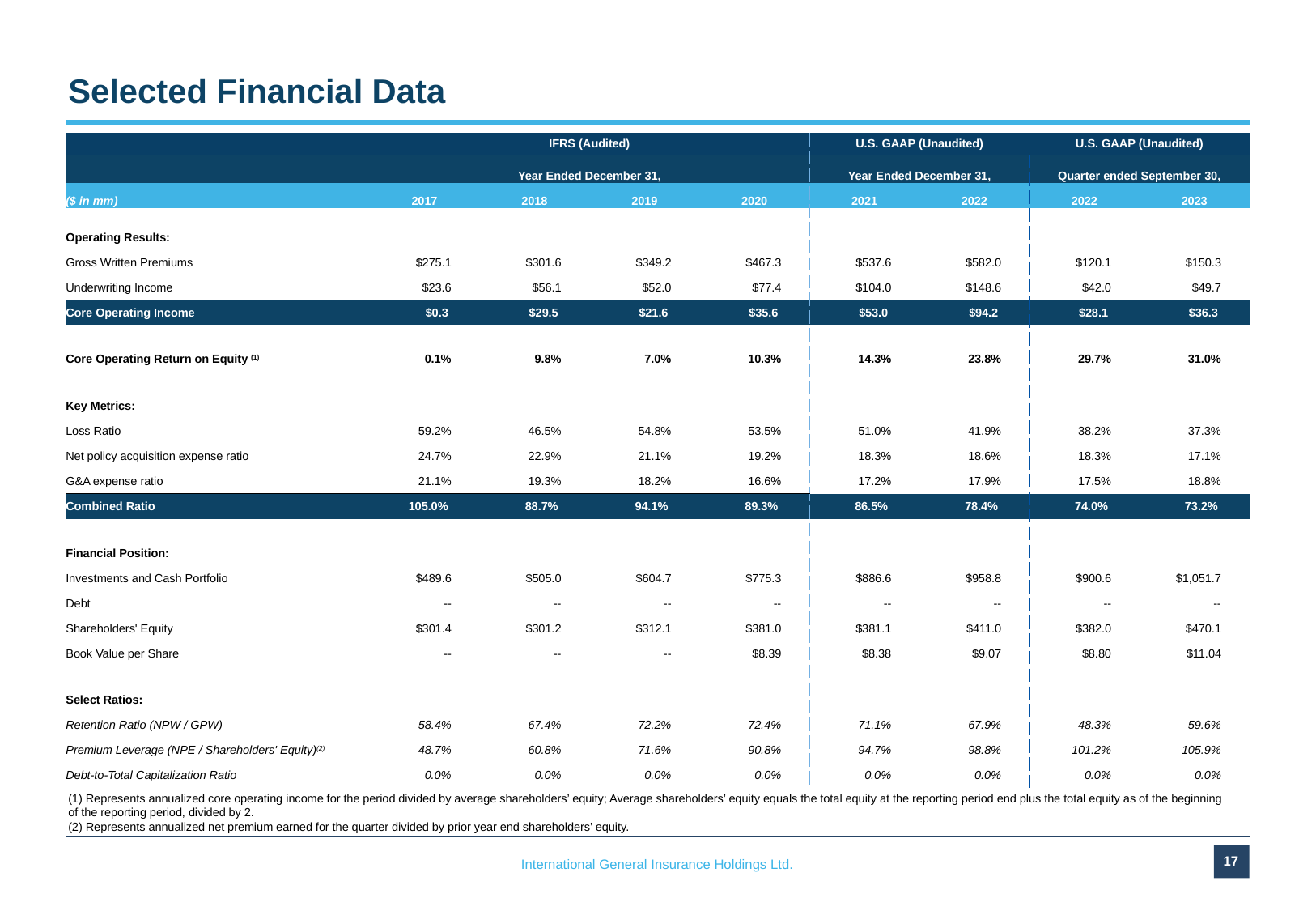

# Selected Financial Data
|  | IFRS (Audited) |  |  |  | U.S. GAAP (Unaudited) |  | U.S. GAAP (Unaudited) |  |
| --- | --- | --- | --- | --- | --- | --- | --- | --- |
|  | Year Ended December 31, |  |  |  | Year Ended December 31, |  | Quarter ended September 30, |  |
| ($ in mm) | 2017 | 2018 | 2019 | 2020 | 2021 | 2022 | 2022 | 2023 |
|  |  |  |  |  |  |  |  |  |
| Operating Results: |  |  |  |  |  |  |  |  |
| Gross Written Premiums | $275.1 | $301.6 | $349.2 | $467.3 | $537.6 | $582.0 | $120.1 | $150.3 |
| Underwriting Income | $23.6 | $56.1 | $52.0 | $77.4 | $104.0 | $148.6 | $42.0 | $49.7 |
| Core Operating Income | $0.3 | $29.5 | $21.6 | $35.6 | $53.0 | $94.2 | $28.1 | $36.3 |
|  |  |  |  |  |  |  |  |  |
| Core Operating Return on Equity (1) | 0.1% | 9.8% | 7.0% | 10.3% | 14.3% | 23.8% | 29.7% | 31.0% |
|  |  |  |  |  |  |  |  |  |
| Key Metrics: |  |  |  |  |  |  |  |  |
| Loss Ratio | 59.2% | 46.5% | 54.8% | 53.5% | 51.0% | 41.9% | 38.2% | 37.3% |
| Net policy acquisition expense ratio | 24.7% | 22.9% | 21.1% | 19.2% | 18.3% | 18.6% | 18.3% | 17.1% |
| G&A expense ratio | 21.1% | 19.3% | 18.2% | 16.6% | 17.2% | 17.9% | 17.5% | 18.8% |
| Combined Ratio | 105.0% | 88.7% | 94.1% | 89.3% | 86.5% | 78.4% | 74.0% | 73.2% |
|  |  |  |  |  |  |  |  |  |
| Financial Position: |  |  |  |  |  |  |  |  |
| Investments and Cash Portfolio | $489.6 | $505.0 | $604.7 | $775.3 | $886.6 | $958.8 | $900.6 | $1,051.7 |
| Debt | -- | -- | -- | -- | -- | -- | -- | -- |
| Shareholders' Equity | $301.4 | $301.2 | $312.1 | $381.0 | $381.1 | $411.0 | $382.0 | $470.1 |
| Book Value per Share | -- | -- | -- | $8.39 | $8.38 | $9.07 | $8.80 | $11.04 |
|  |  |  |  |  |  |  |  |  |
| Select Ratios: |  |  |  |  |  |  |  |  |
| Retention Ratio (NPW / GPW) | 58.4% | 67.4% | 72.2% | 72.4% | 71.1% | 67.9% | 48.3% | 59.6% |
| Premium Leverage (NPE / Shareholders' Equity)(2) | 48.7% | 60.8% | 71.6% | 90.8% | 94.7% | 98.8% | 101.2% | 105.9% |
| Debt-to-Total Capitalization Ratio | 0.0% | 0.0% | 0.0% | 0.0% | 0.0% | 0.0% | 0.0% | 0.0% |
(1) Represents annualized core operating income for the period divided by average shareholders’ equity; Average shareholders’ equity equals the total equity at the reporting period end plus the total equity as of the beginning
of the reporting period, divided by 2.
(2) Represents annualized net premium earned for the quarter divided by prior year end shareholders’ equity.